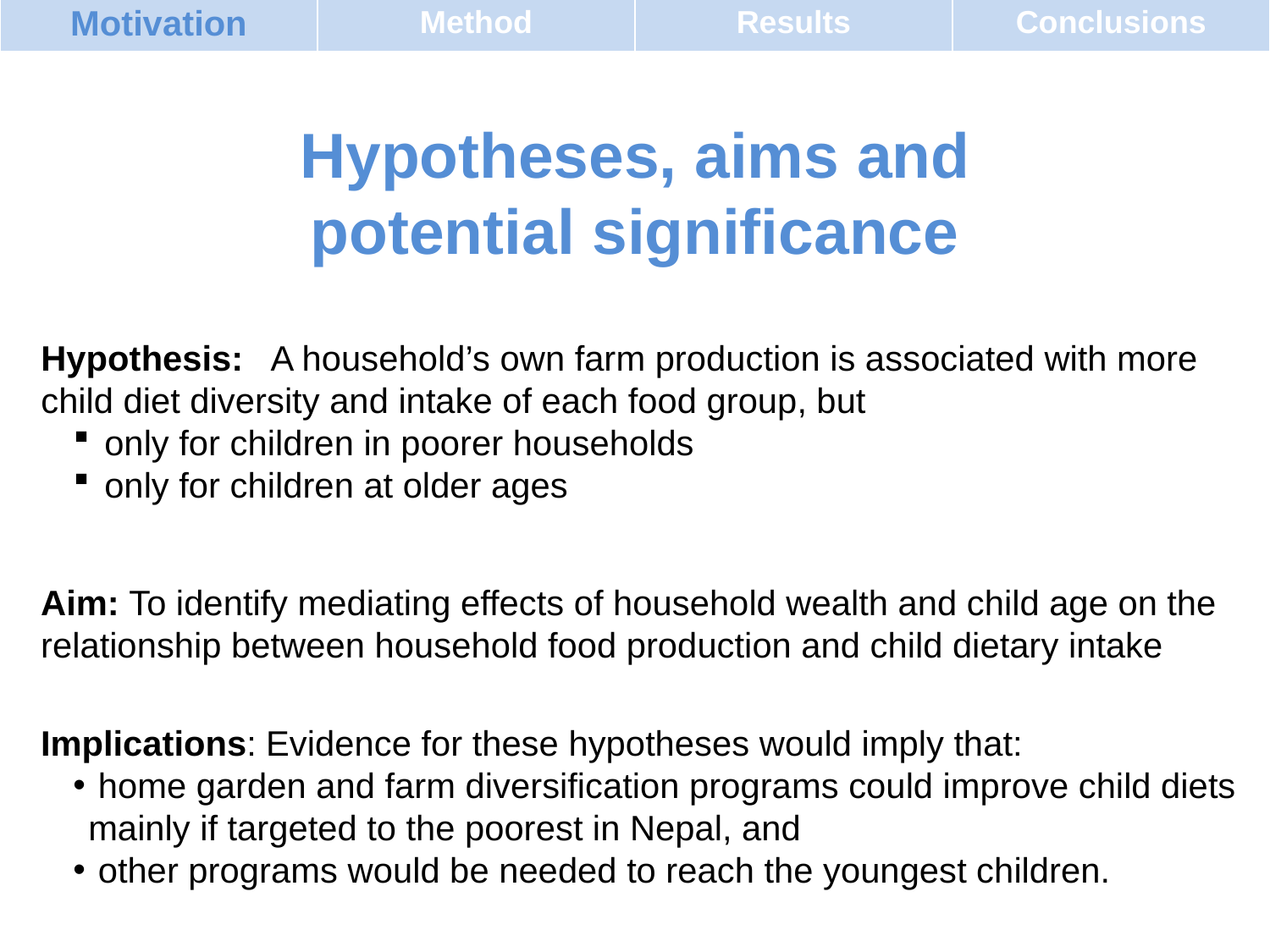

| Motivation | Method | Results | Conclusions |
| --- | --- | --- | --- |
# Hypotheses, aims and potential significance
Hypothesis:   A household’s own farm production is associated with more child diet diversity and intake of each food group, but
only for children in poorer households
only for children at older ages

Aim: To identify mediating effects of household wealth and child age on the relationship between household food production and child dietary intake
Implications: Evidence for these hypotheses would imply that:
 home garden and farm diversification programs could improve child diets mainly if targeted to the poorest in Nepal, and
 other programs would be needed to reach the youngest children.